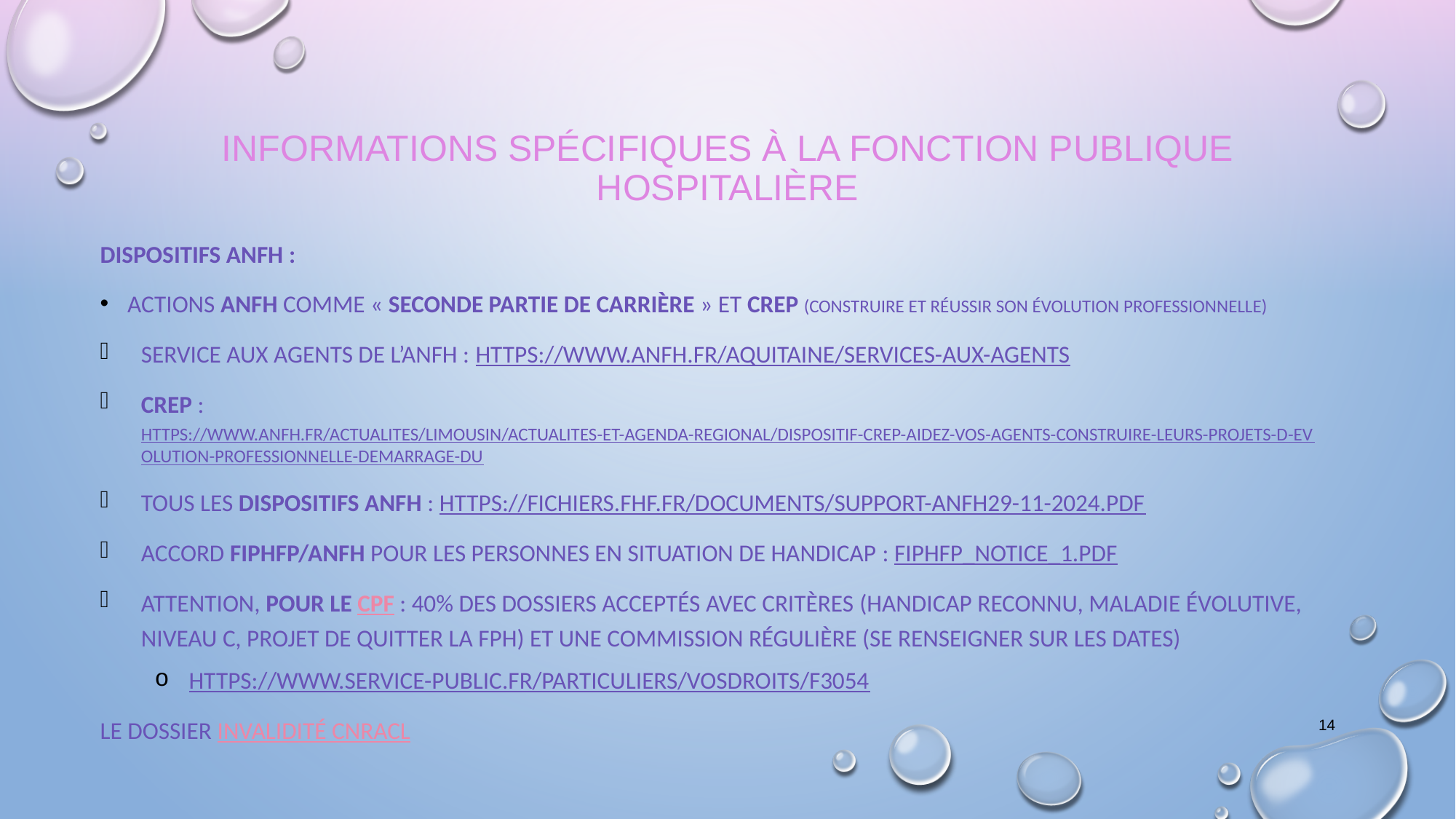

# informations spécifiques à la fonction publique hospitalière
Dispositifs ANFH :
Actions anfh comme « seconde partie de carrière » et CREP (construire et réussir son évolution professionnelle)
Service aux agents de l’anfh : https://www.anfh.fr/aquitaine/services-aux-agents
CREP : https://www.anfh.fr/actualites/limousin/actualites-et-agenda-regional/dispositif-crep-aidez-vos-agents-construire-leurs-projets-d-evolution-professionnelle-demarrage-du
Tous les dispositifs ANFH : https://fichiers.fhf.fr/documents/Support-ANFH29-11-2024.pdf
Accord FIPHFP/ANFH pour les personnes en situation de handicap : fiphfp_notice_1.pdf
Attention, pour le CPF : 40% des dossiers acceptés avec critères (Handicap reconnu, maladie évolutive, Niveau C, projet de quitter la FPH) et une commission régulière (se renseigner sur les dates)
https://www.service-public.fr/particuliers/vosdroits/F3054
Le dossier invalidité CNRACL

14